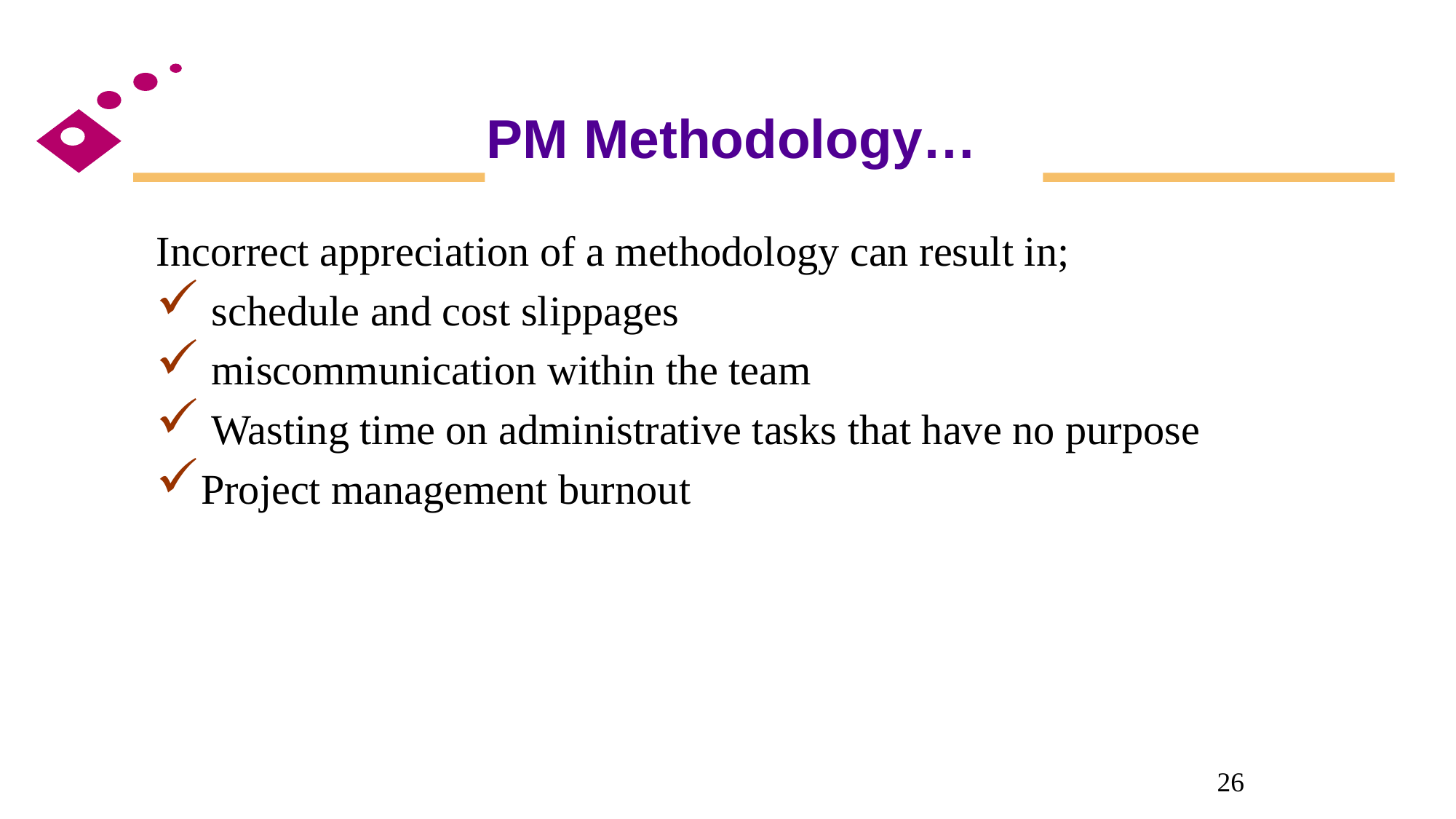

PM Methodology…
Incorrect appreciation of a methodology can result in;
 schedule and cost slippages
 miscommunication within the team
 Wasting time on administrative tasks that have no purpose
Project management burnout
26